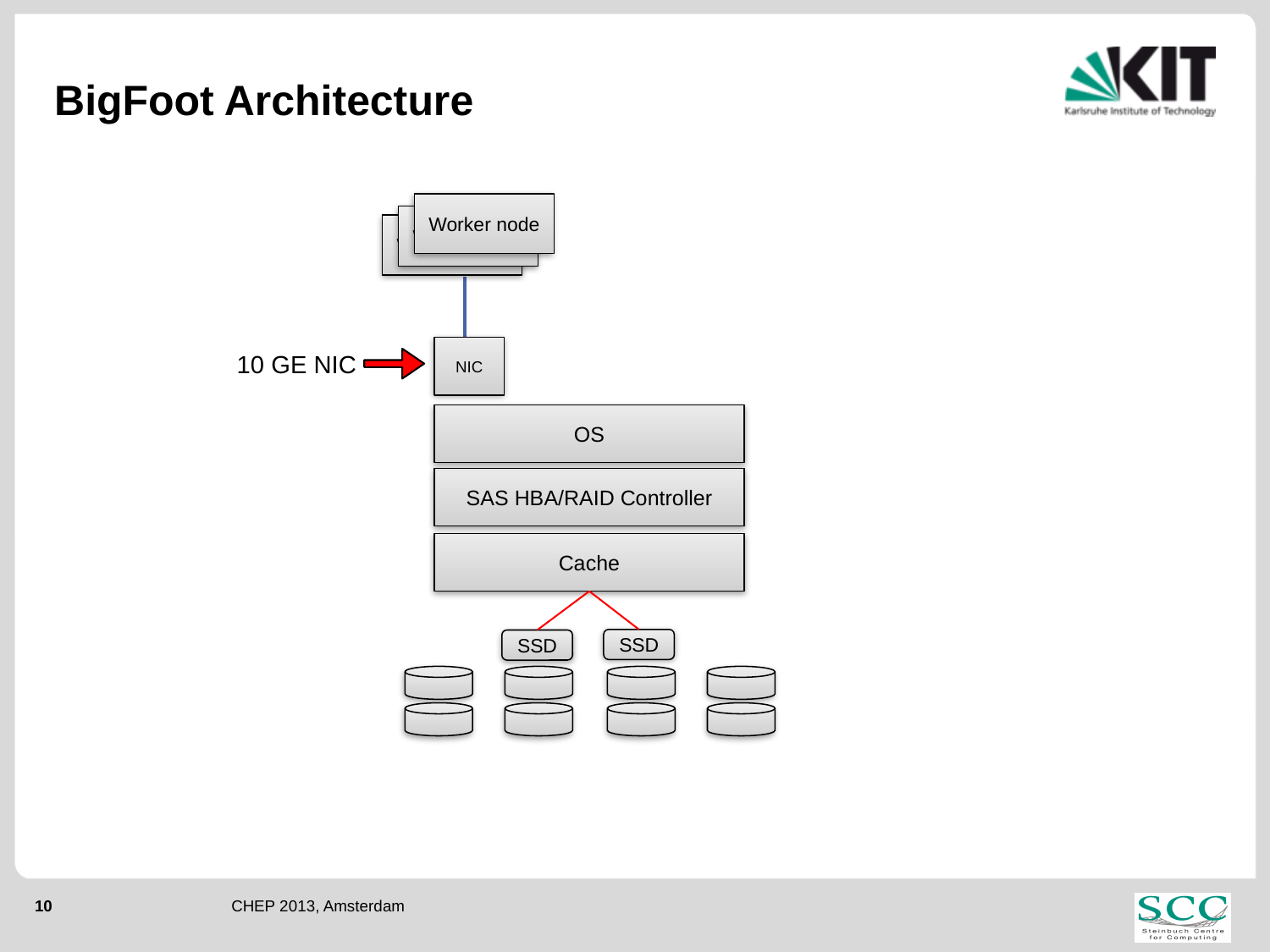

# BigFoot Architecture
Worker node
Worker node
Worker node
NIC
10 GE NIC

OS
SAS HBA/RAID Controller
Cache
SSD
SSD

CHEP 2013, Amsterdam